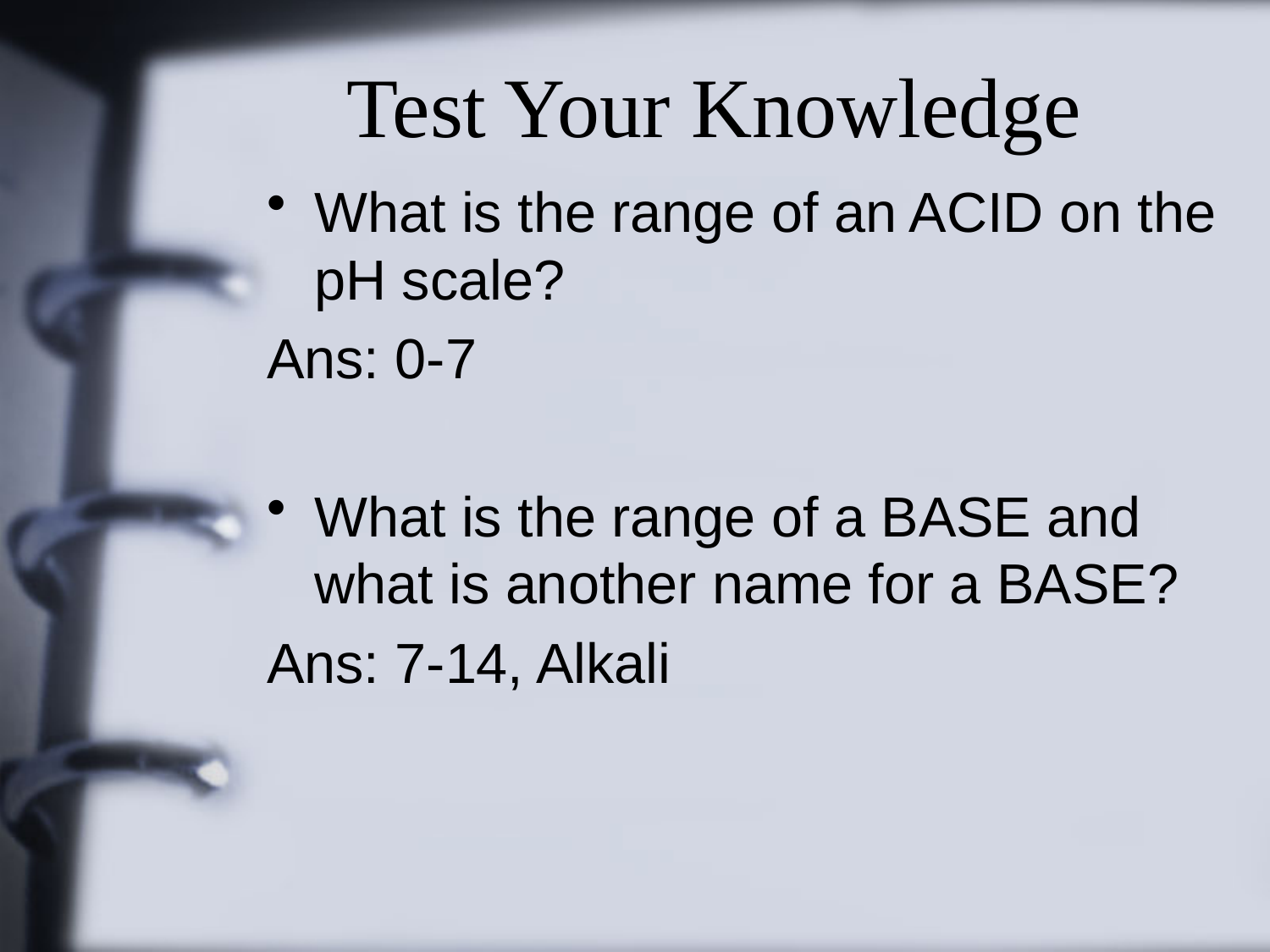

# Test Your Knowledge
What is the range of an ACID on the pH scale?
Ans: 0-7

What is the range of a BASE and what is another name for a BASE?
Ans: 7-14, Alkali